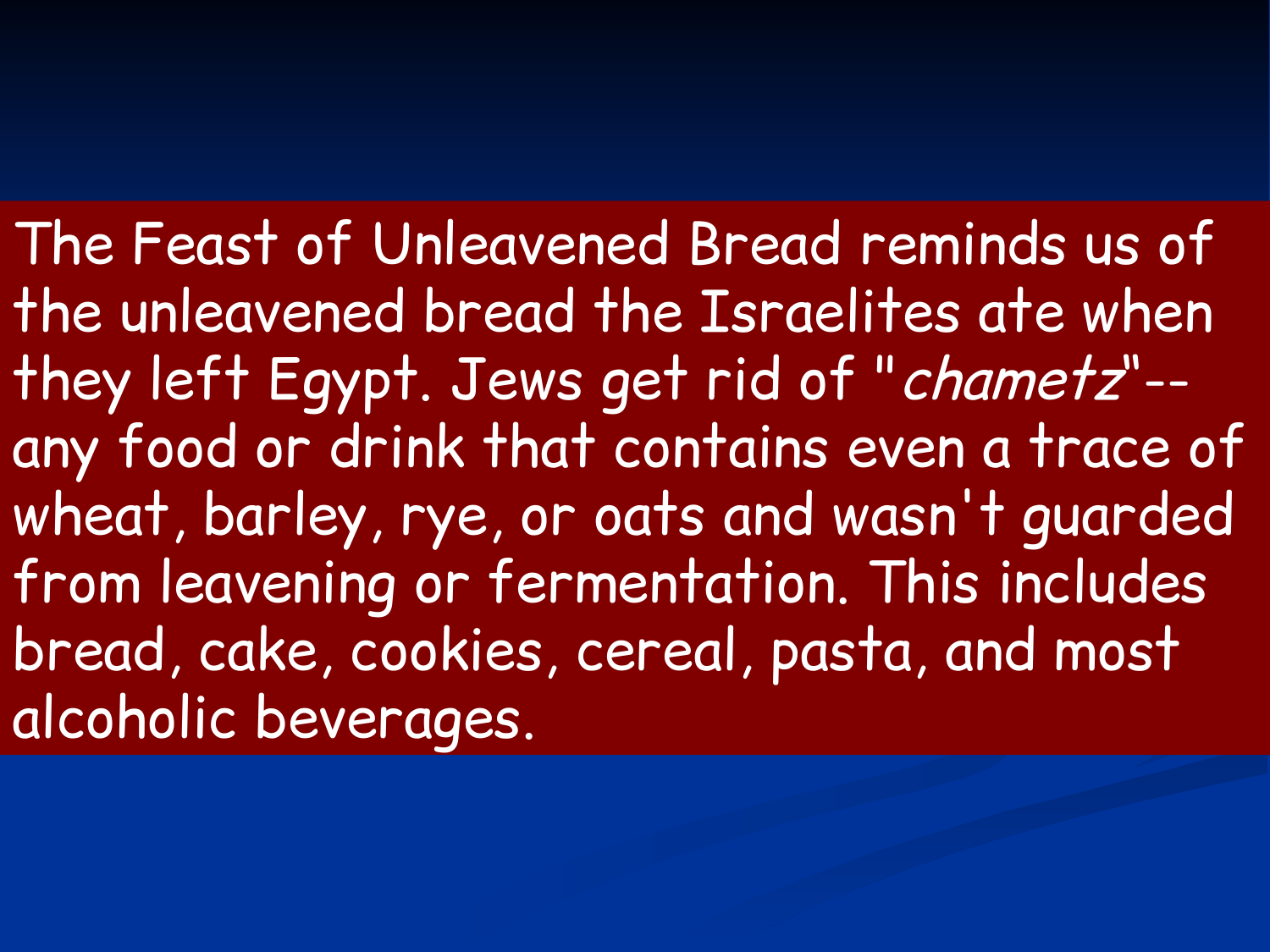

The Feast of Unleavened Bread reminds us of the unleavened bread the Israelites ate when they left Egypt. Jews get rid of "chametz“--any food or drink that contains even a trace of wheat, barley, rye, or oats and wasn't guarded from leavening or fermentation. This includes bread, cake, cookies, cereal, pasta, and most alcoholic beverages.